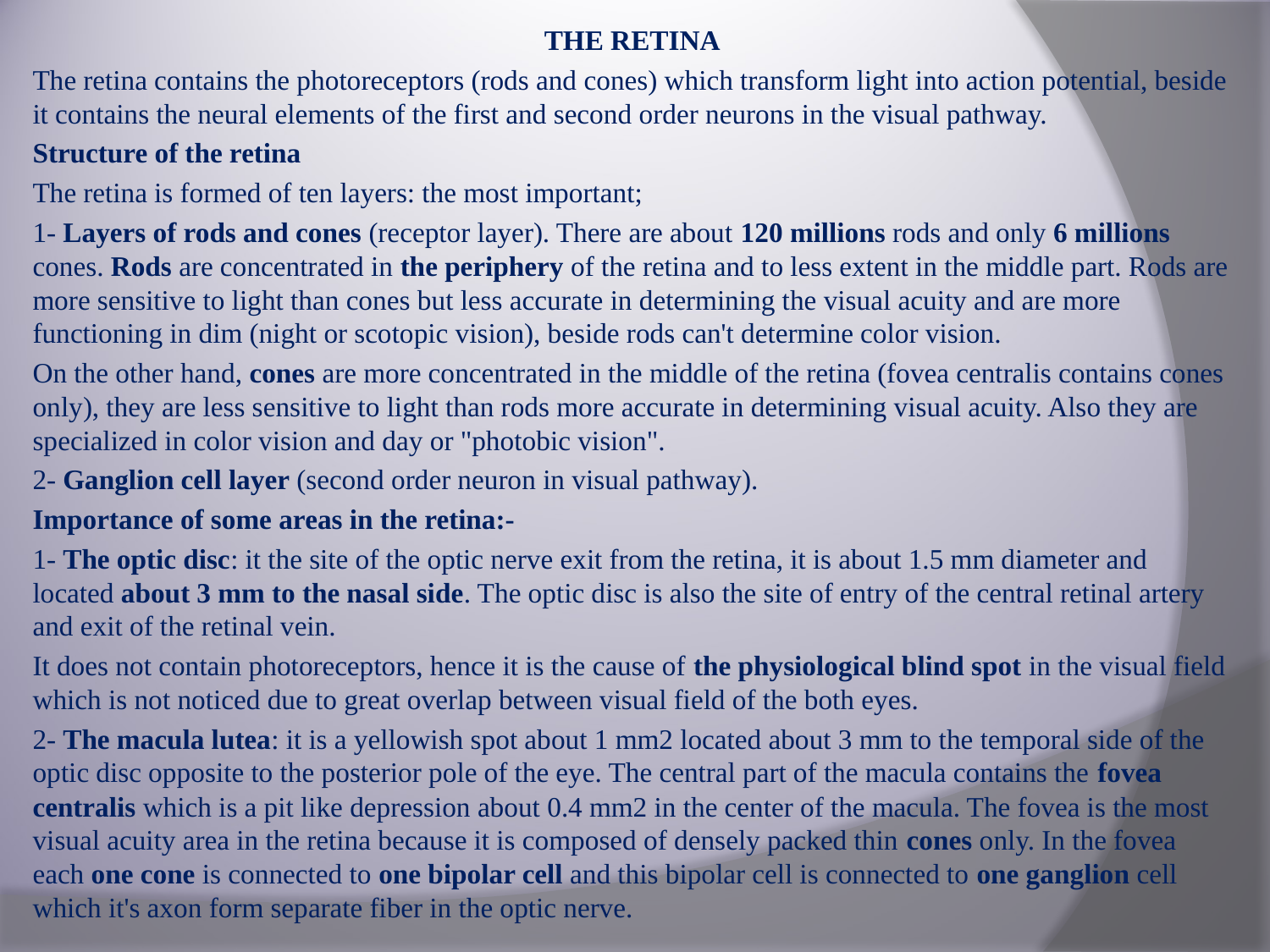

THE RETINA
The retina contains the photoreceptors (rods and cones) which transform light into action potential, beside it contains the neural elements of the first and second order neurons in the visual pathway.
Structure of the retina
The retina is formed of ten layers: the most important;
1- Layers of rods and cones (receptor layer). There are about 120 millions rods and only 6 millions cones. Rods are concentrated in the periphery of the retina and to less extent in the middle part. Rods are more sensitive to light than cones but less accurate in determining the visual acuity and are more functioning in dim (night or scotopic vision), beside rods can't determine color vision.
On the other hand, cones are more concentrated in the middle of the retina (fovea centralis contains cones only), they are less sensitive to light than rods more accurate in determining visual acuity. Also they are specialized in color vision and day or "photobic vision".
2- Ganglion cell layer (second order neuron in visual pathway).
Importance of some areas in the retina:-
1- The optic disc: it the site of the optic nerve exit from the retina, it is about 1.5 mm diameter and located about 3 mm to the nasal side. The optic disc is also the site of entry of the central retinal artery and exit of the retinal vein.
It does not contain photoreceptors, hence it is the cause of the physiological blind spot in the visual field which is not noticed due to great overlap between visual field of the both eyes.
2- The macula lutea: it is a yellowish spot about 1 mm2 located about 3 mm to the temporal side of the optic disc opposite to the posterior pole of the eye. The central part of the macula contains the fovea centralis which is a pit like depression about 0.4 mm2 in the center of the macula. The fovea is the most visual acuity area in the retina because it is composed of densely packed thin cones only. In the fovea each one cone is connected to one bipolar cell and this bipolar cell is connected to one ganglion cell which it's axon form separate fiber in the optic nerve.